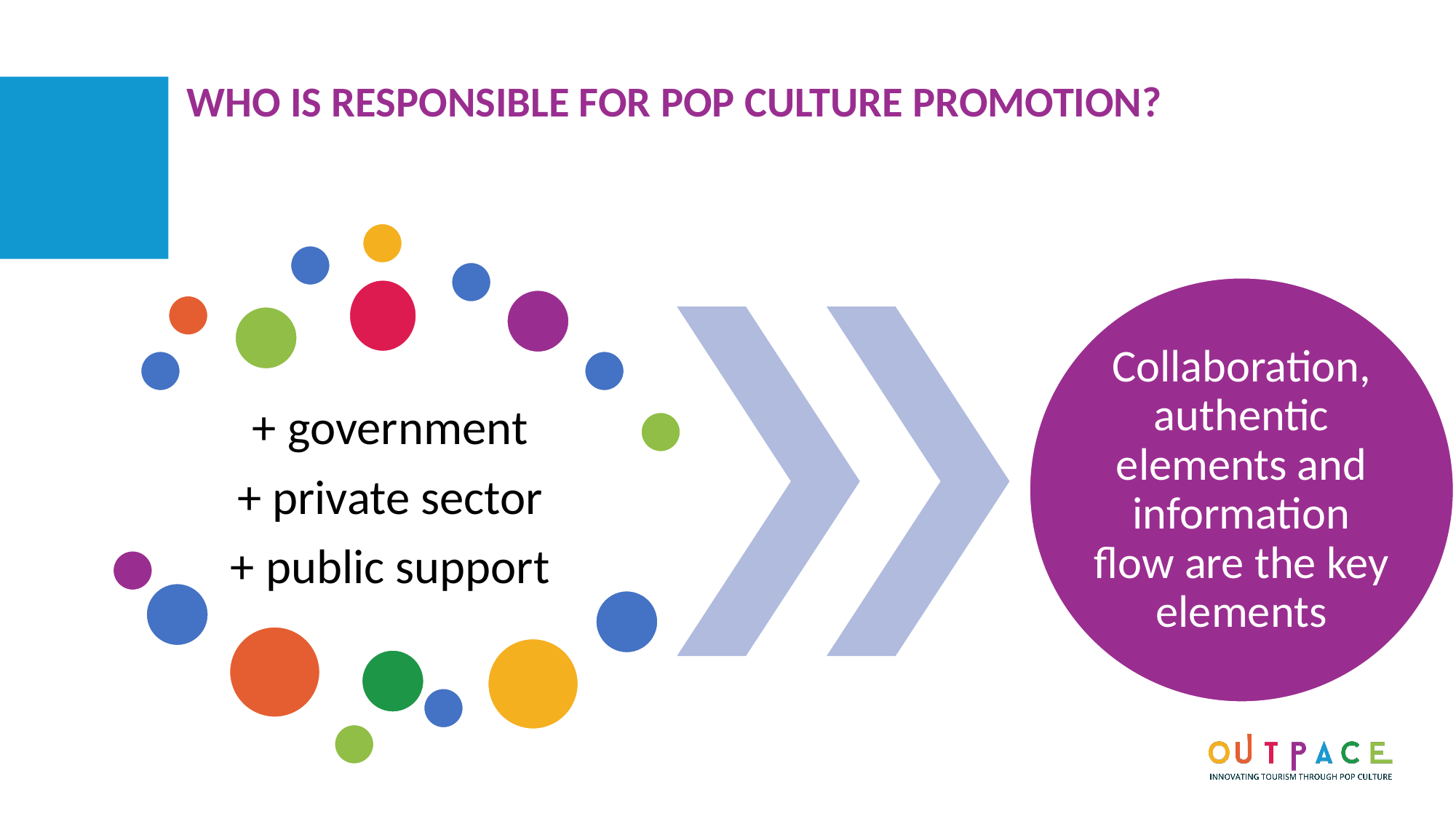

+ government
+ private sector
+ public support
Collaboration, authentic elements and information flow are the key elements
WHO IS RESPONSIBLE FOR POP CULTURE PROMOTION?